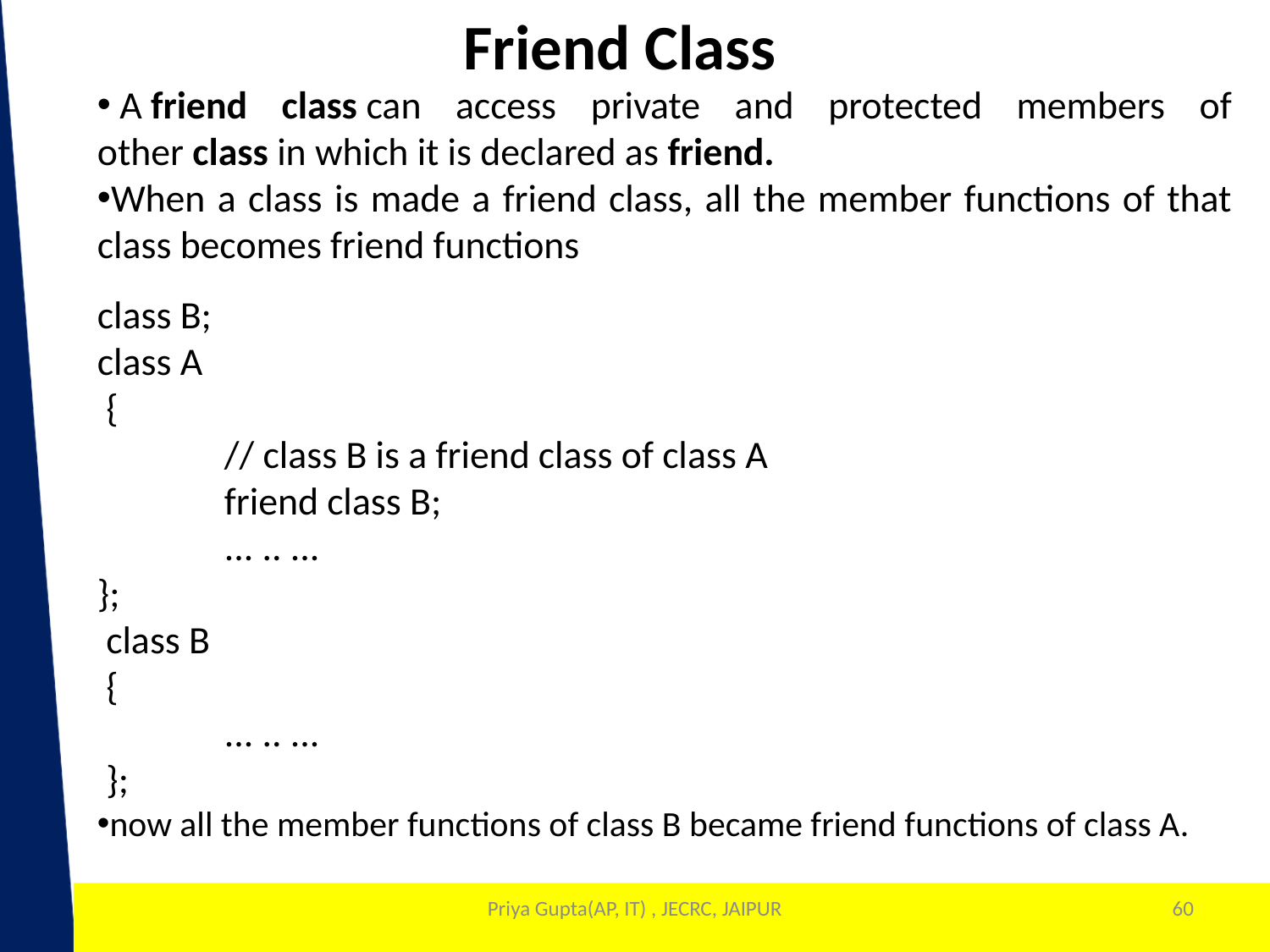

Friend Class
 A friend class can access private and protected members of other class in which it is declared as friend.
When a class is made a friend class, all the member functions of that class becomes friend functions

class B;
class A
 {
	// class B is a friend class of class A
	friend class B;
 	... .. ...
};
 class B
 {
	... .. ...
 };
now all the member functions of class B became friend functions of class A.

Priya Gupta(AP, IT) , JECRC, JAIPUR
60
1